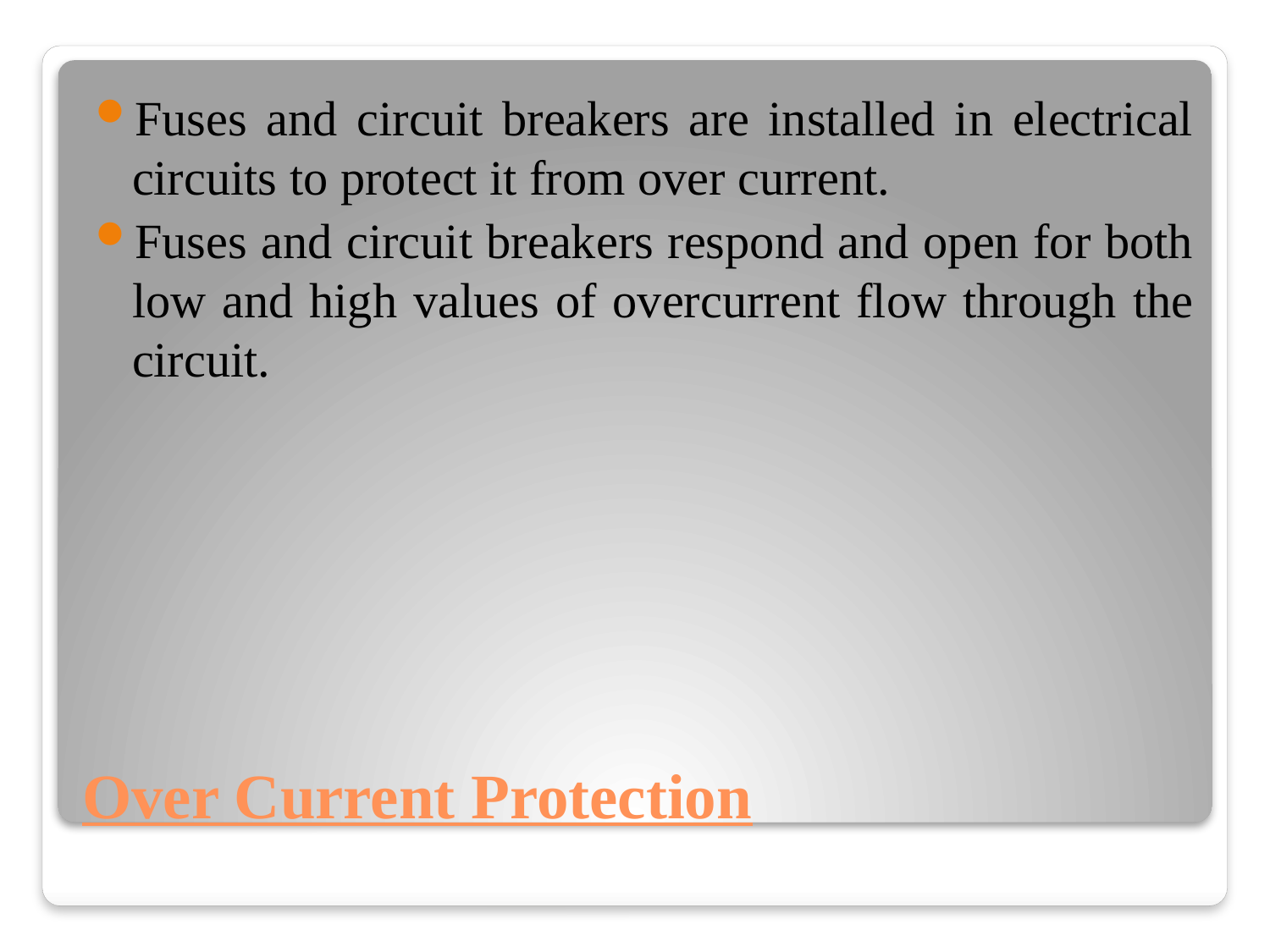

Fuses and circuit breakers are installed in electrical circuits to protect it from over current.
Fuses and circuit breakers respond and open for both low and high values of overcurrent flow through the circuit.

# Over Current Protection